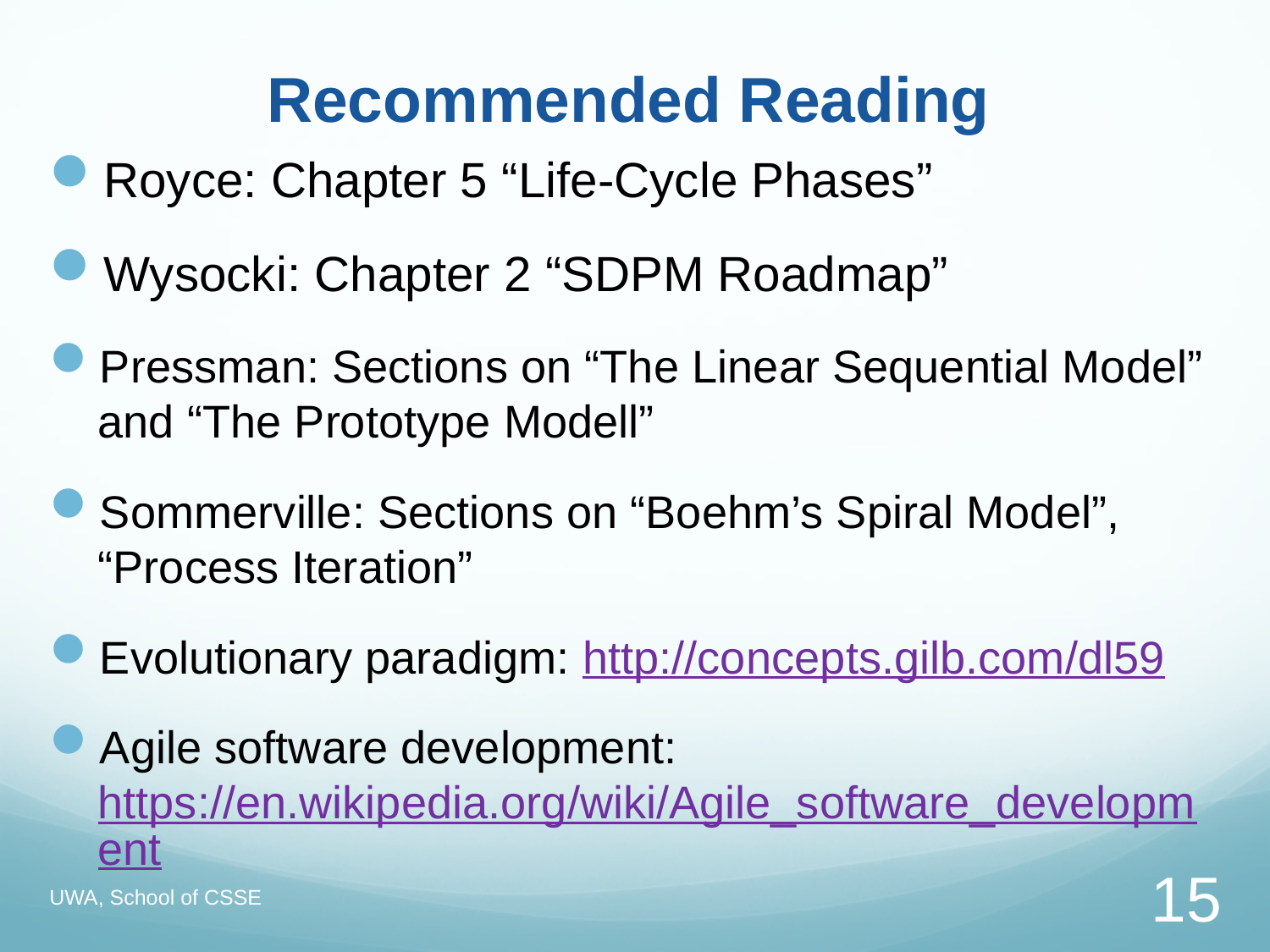

# Recommended Reading
Royce: Chapter 5 “Life-Cycle Phases”
Wysocki: Chapter 2 “SDPM Roadmap”
Pressman: Sections on “The Linear Sequential Model” and “The Prototype Modell”
Sommerville: Sections on “Boehm’s Spiral Model”, “Process Iteration”
Evolutionary paradigm: http://concepts.gilb.com/dl59
Agile software development: https://en.wikipedia.org/wiki/Agile_software_development
UWA, School of CSSE
15